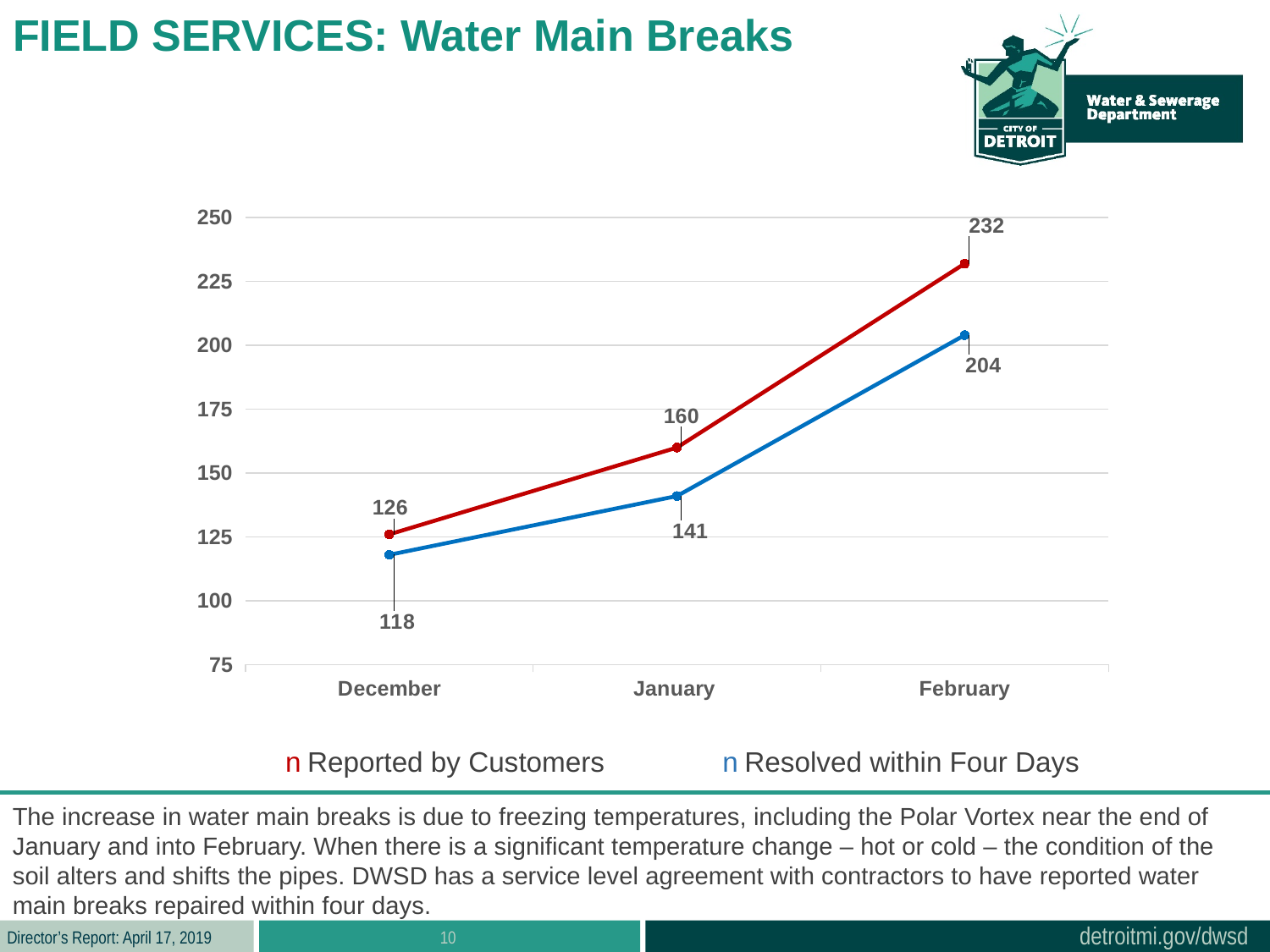

FIELD SERVICES: Water Main Breaks

### Chart

| Category | Reported | Fixed |
|---|---|---|
| December | 126.0 | 118.0 |
| January  | 160.0 | 141.0 |
| February | 232.0 | 204.0 |
n Reported by Customers               n Resolved within Four Days
The increase in water main breaks is due to freezing temperatures, including the Polar Vortex near the end of January and into February. When there is a significant temperature change – hot or cold – the condition of the soil alters and shifts the pipes. DWSD has a service level agreement with contractors to have reported water main breaks repaired within four days.
10